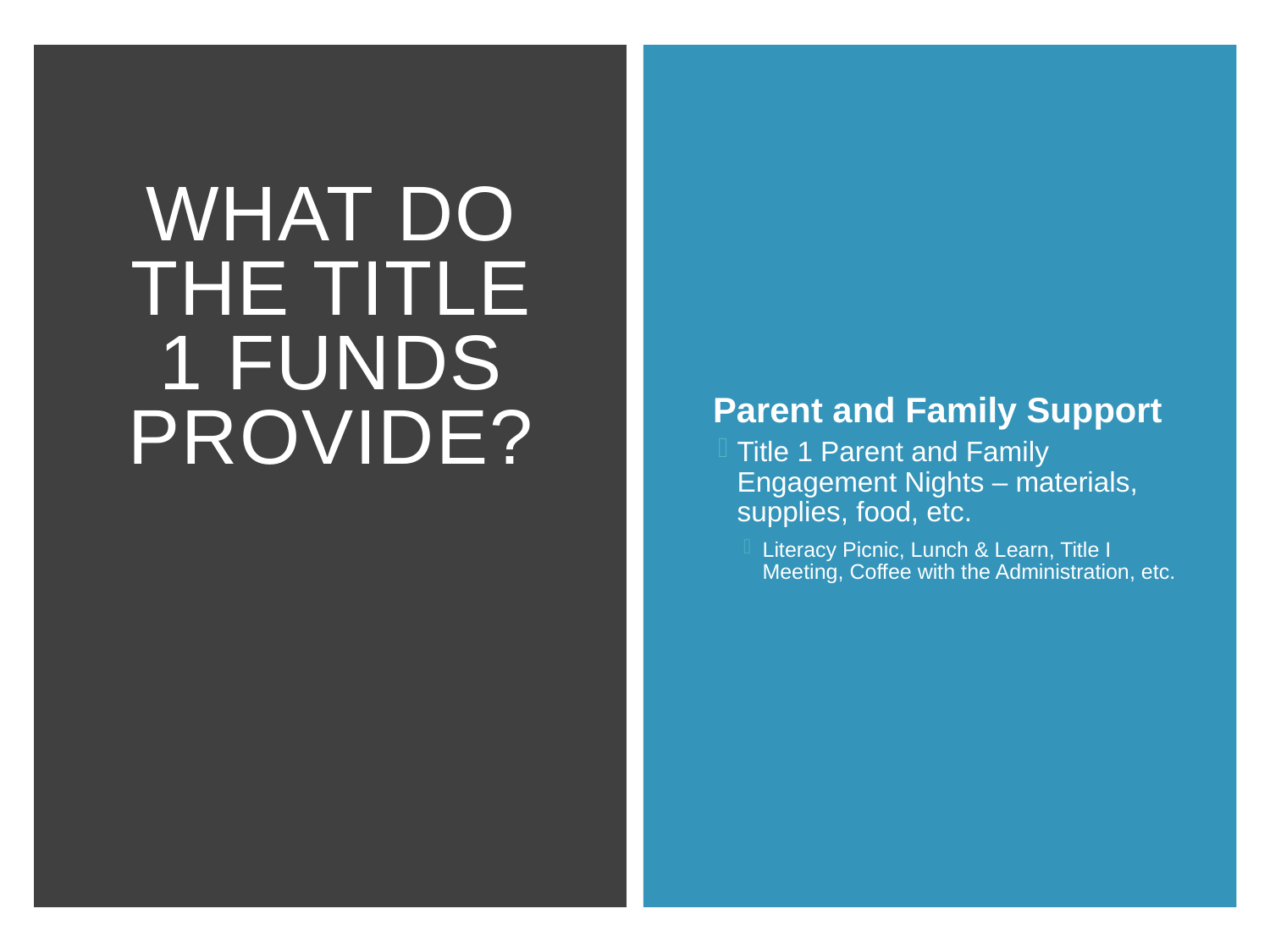

# What Do the Title 1 Funds Provide?

Parent and Family Support
Title 1 Parent and Family Engagement Nights – materials, supplies, food, etc.
Literacy Picnic, Lunch & Learn, Title I Meeting, Coffee with the Administration, etc.